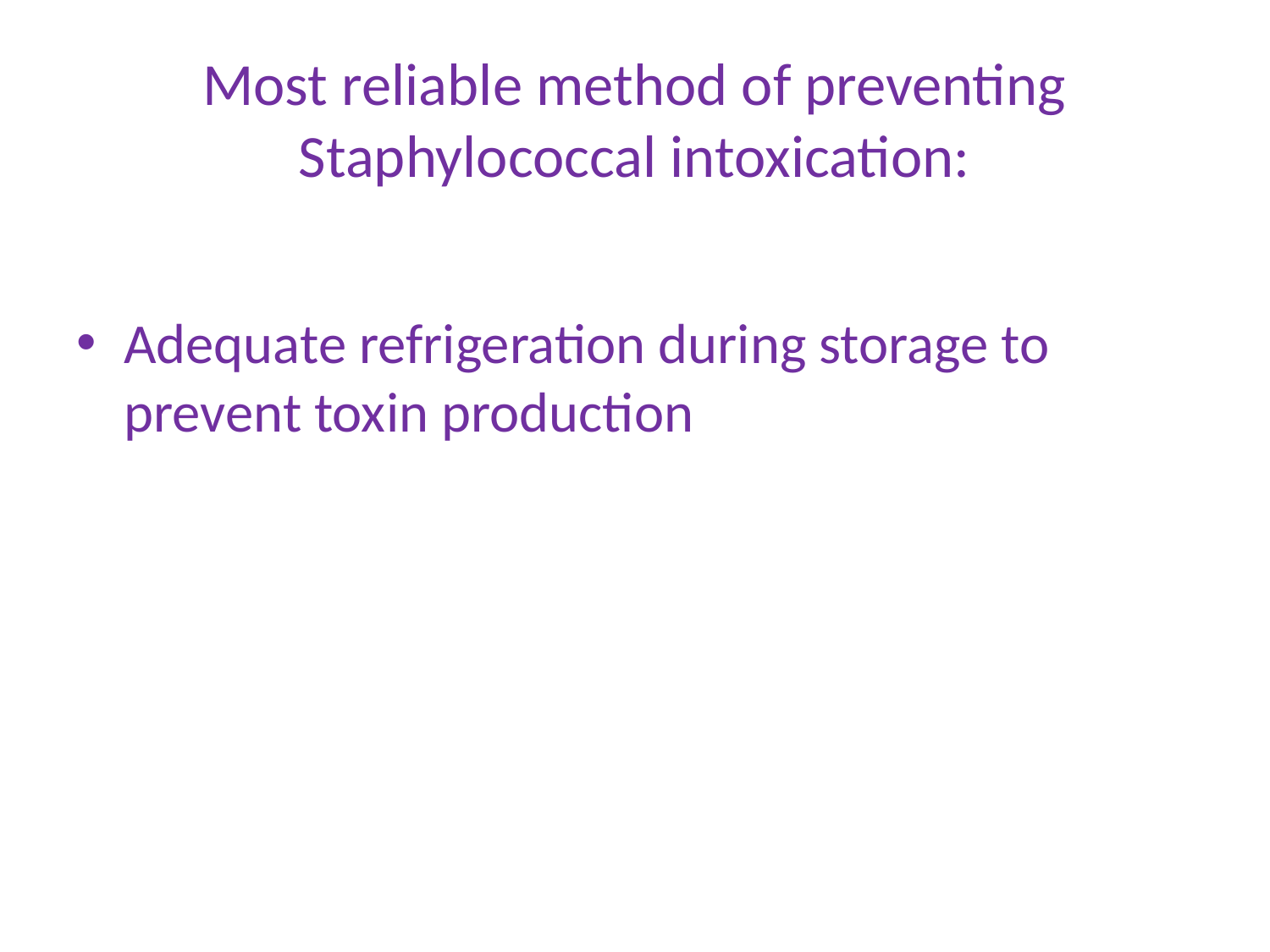

# Most reliable method of preventing Staphylococcal intoxication:

Adequate refrigeration during storage to prevent toxin production